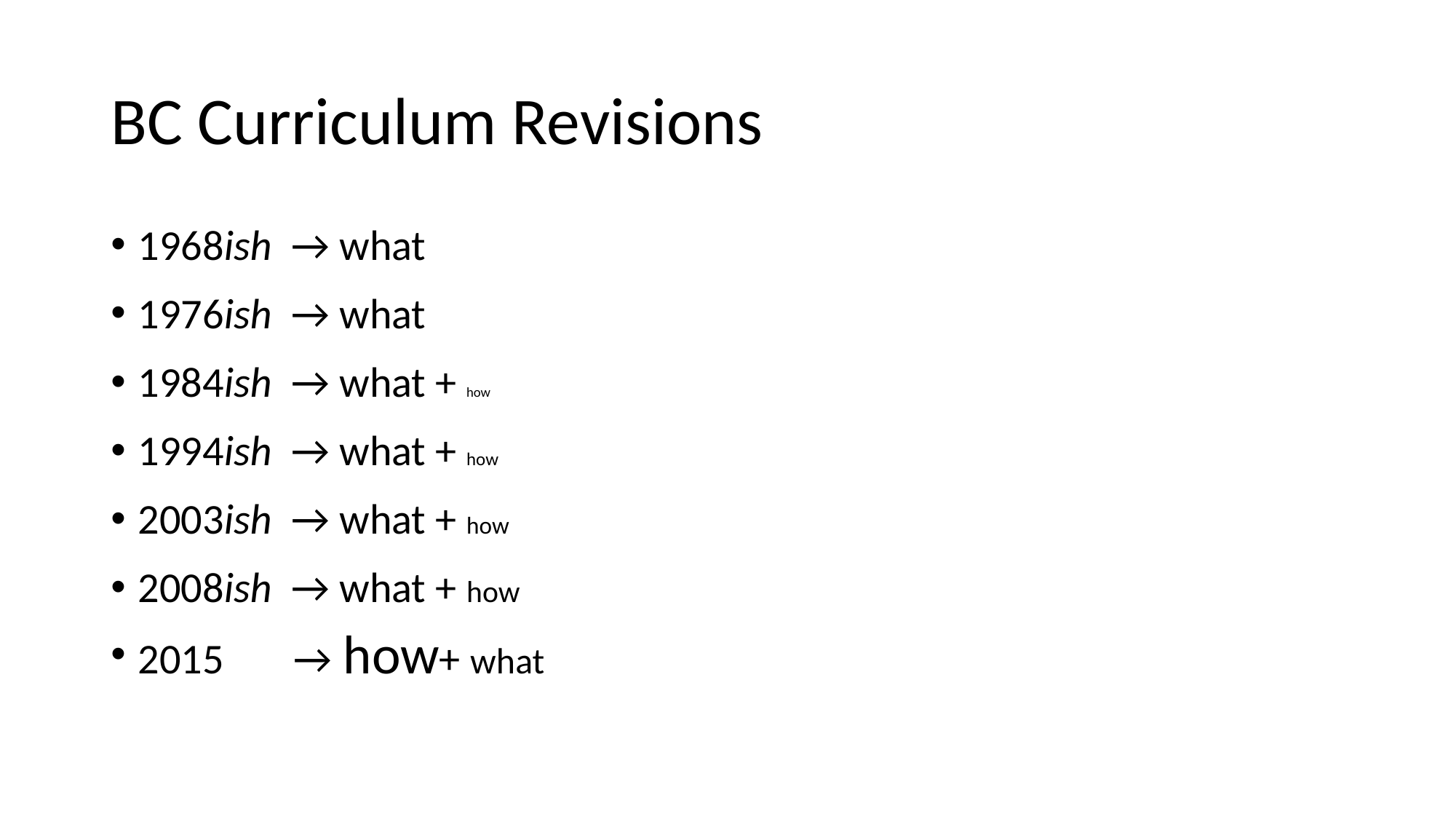

# BC Curriculum Revisions
1968ish  → what
1976ish  → what
1984ish  → what + how
1994ish  → what + how
2003ish  → what + how
2008ish  → what + how
2015ish  → how+ what